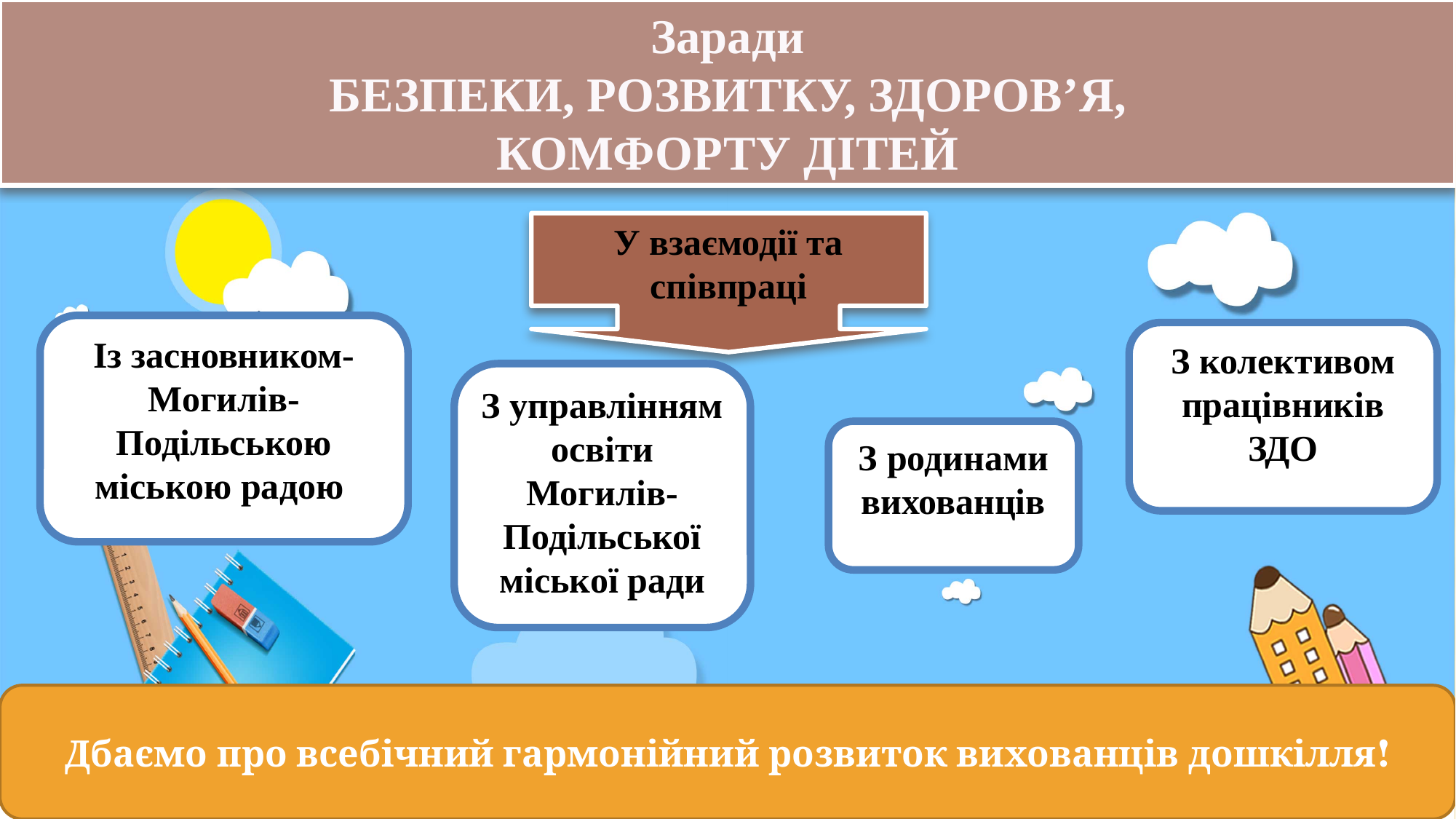

Заради
 БЕЗПЕКИ, РОЗВИТКУ, ЗДОРОВ’Я,
КОМФОРТУ ДІТЕЙ
У взаємодії та співпраці
Із засновником- Могилів-Подільською міською радою
З колективом працівників ЗДО
З управлінням освіти Могилів-Подільської міської ради
З родинами вихованців
Дбаємо про всебічний гармонійний розвиток вихованців дошкілля!